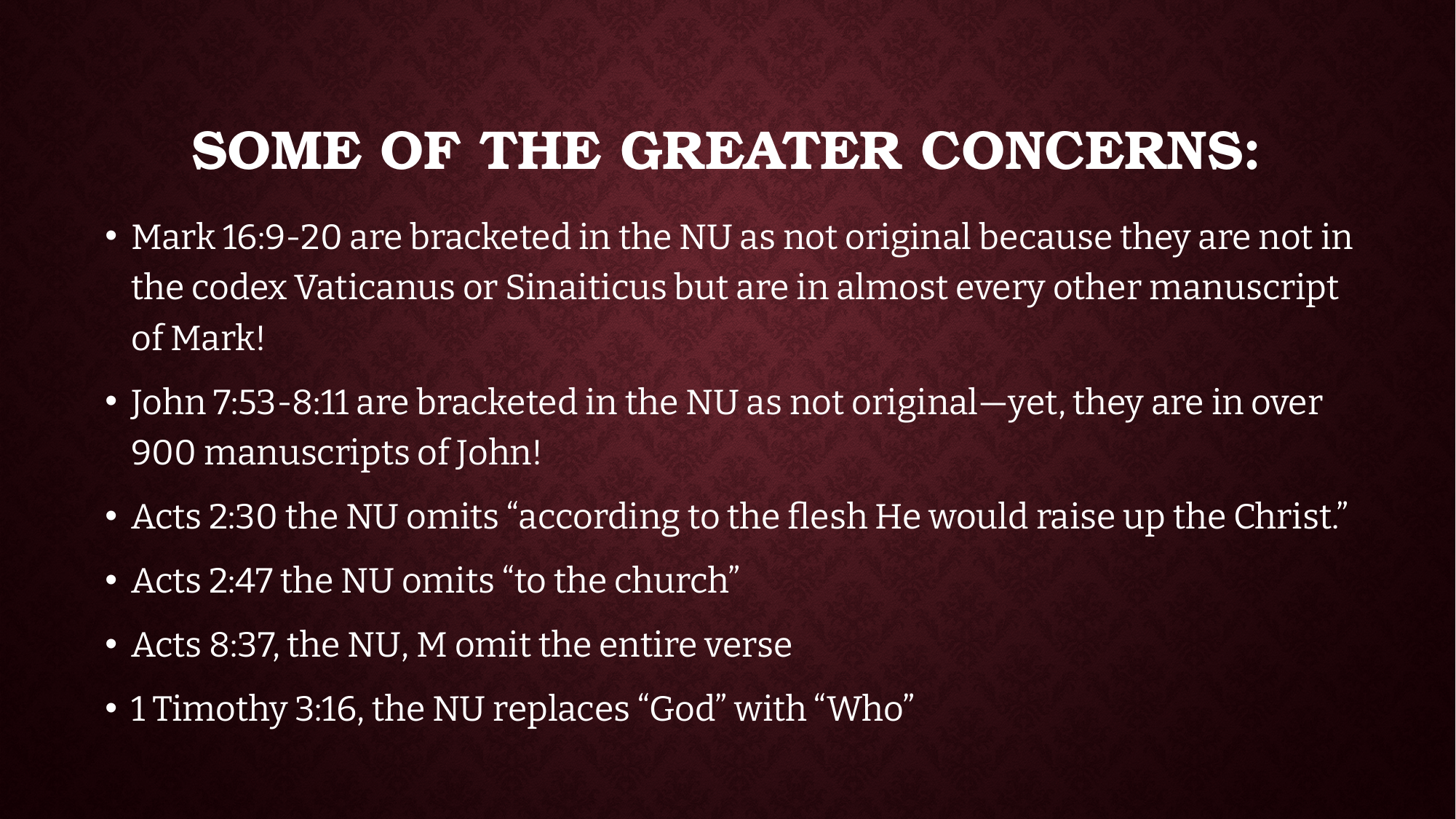

# Some of the greater concerns:
Mark 16:9-20 are bracketed in the NU as not original because they are not in the codex Vaticanus or Sinaiticus but are in almost every other manuscript of Mark!
John 7:53-8:11 are bracketed in the NU as not original—yet, they are in over 900 manuscripts of John!
Acts 2:30 the NU omits “according to the flesh He would raise up the Christ.”
Acts 2:47 the NU omits “to the church”
Acts 8:37, the NU, M omit the entire verse
1 Timothy 3:16, the NU replaces “God” with “Who”